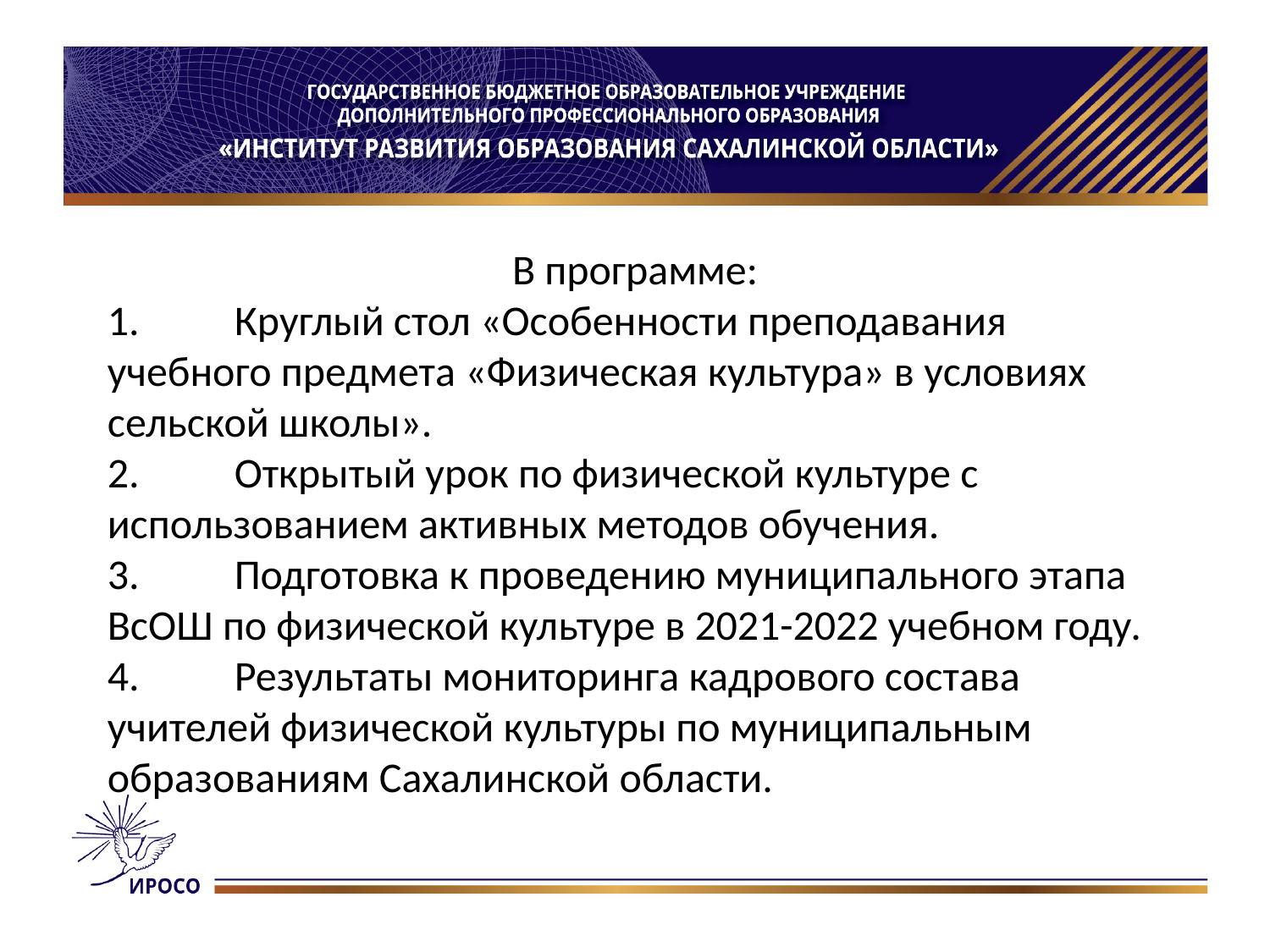

#

В программе:
1.	Круглый стол «Особенности преподавания учебного предмета «Физическая культура» в условиях сельской школы».
2.	Открытый урок по физической культуре с использованием активных методов обучения.
3.	Подготовка к проведению муниципального этапа ВсОШ по физической культуре в 2021-2022 учебном году.
4.	Результаты мониторинга кадрового состава учителей физической культуры по муниципальным образованиям Сахалинской области.